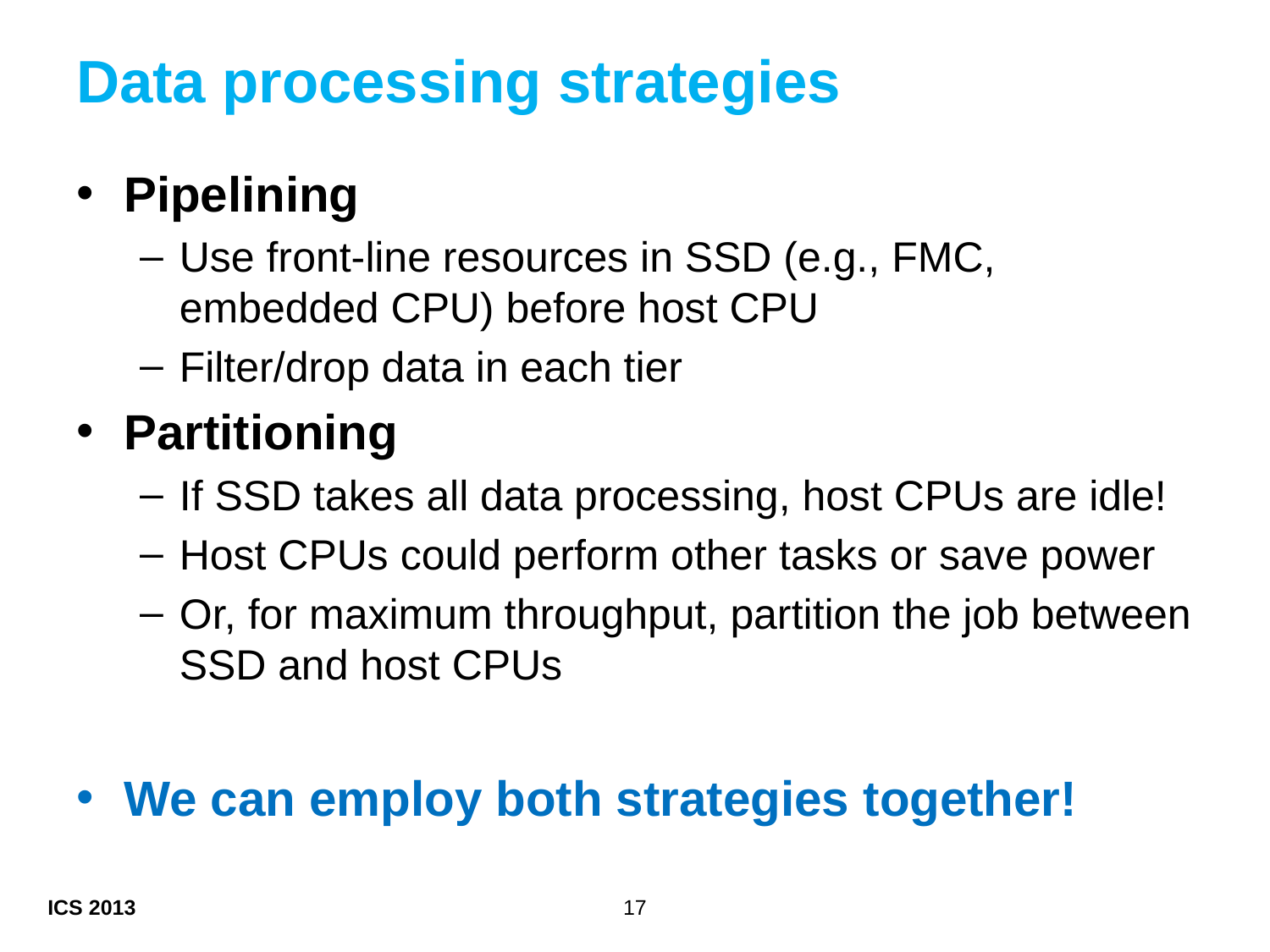

# Data processing strategies
Pipelining
Use front-line resources in SSD (e.g., FMC, embedded CPU) before host CPU
Filter/drop data in each tier
Partitioning
If SSD takes all data processing, host CPUs are idle!
Host CPUs could perform other tasks or save power
Or, for maximum throughput, partition the job between SSD and host CPUs

We can employ both strategies together!